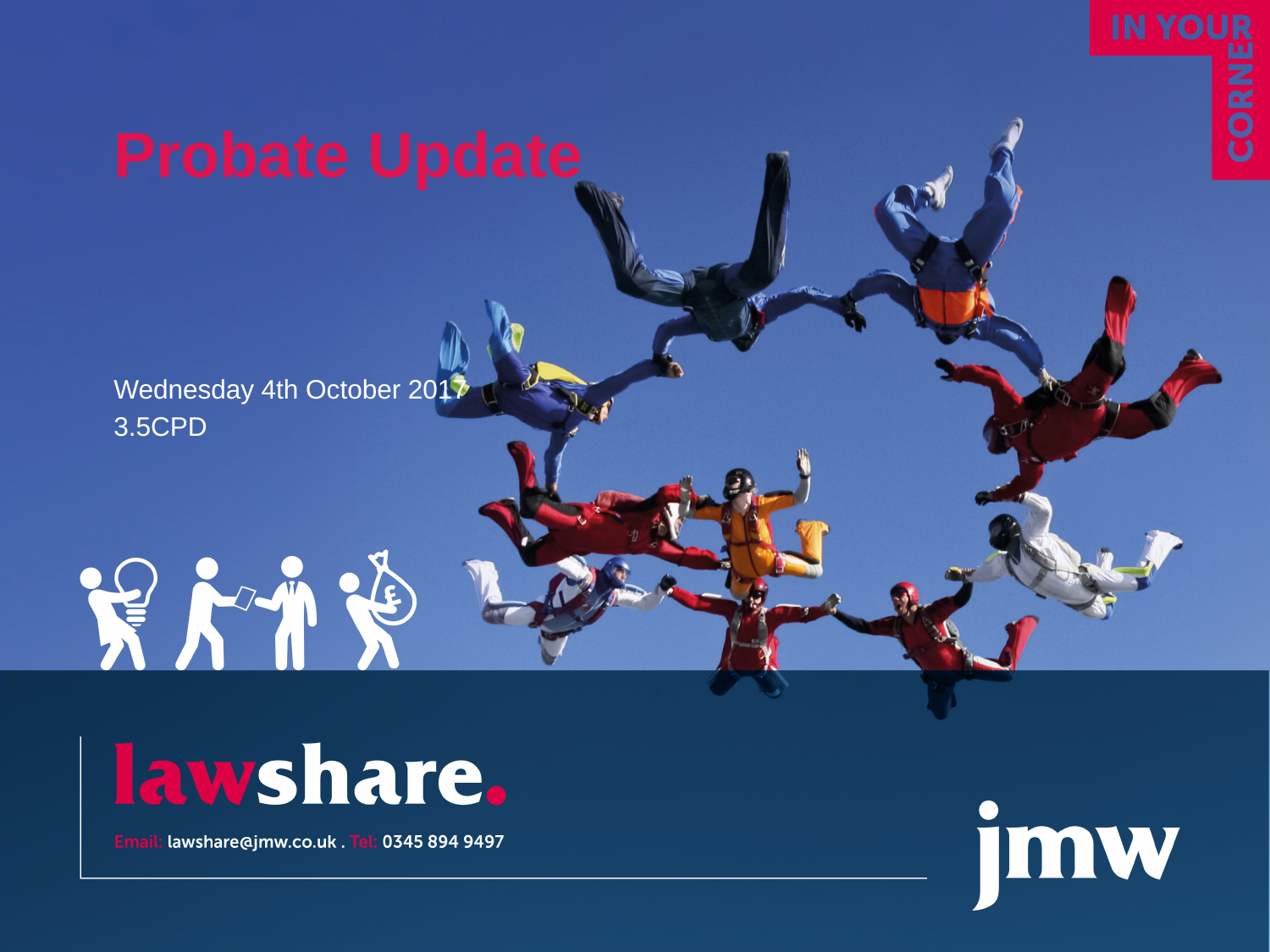

# Probate Update
Wednesday 4th October 2017
3.5CPD